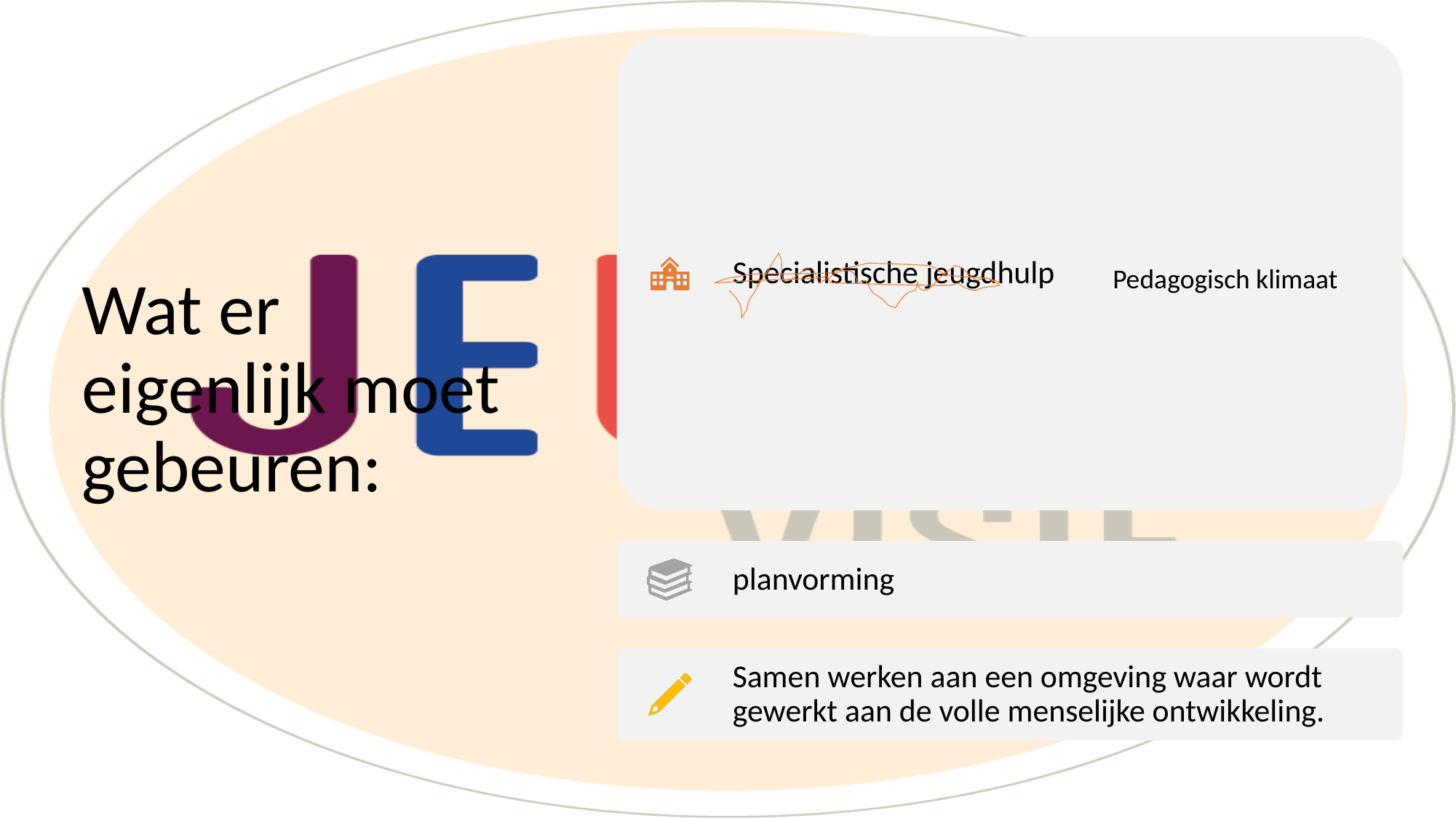

Specialistische jeugdhulp
planvorming
Samen werken aan een omgeving waar wordt gewerkt aan de volle menselijke ontwikkeling.
# Wat er eigenlijk moet gebeuren:

Pedagogisch klimaat